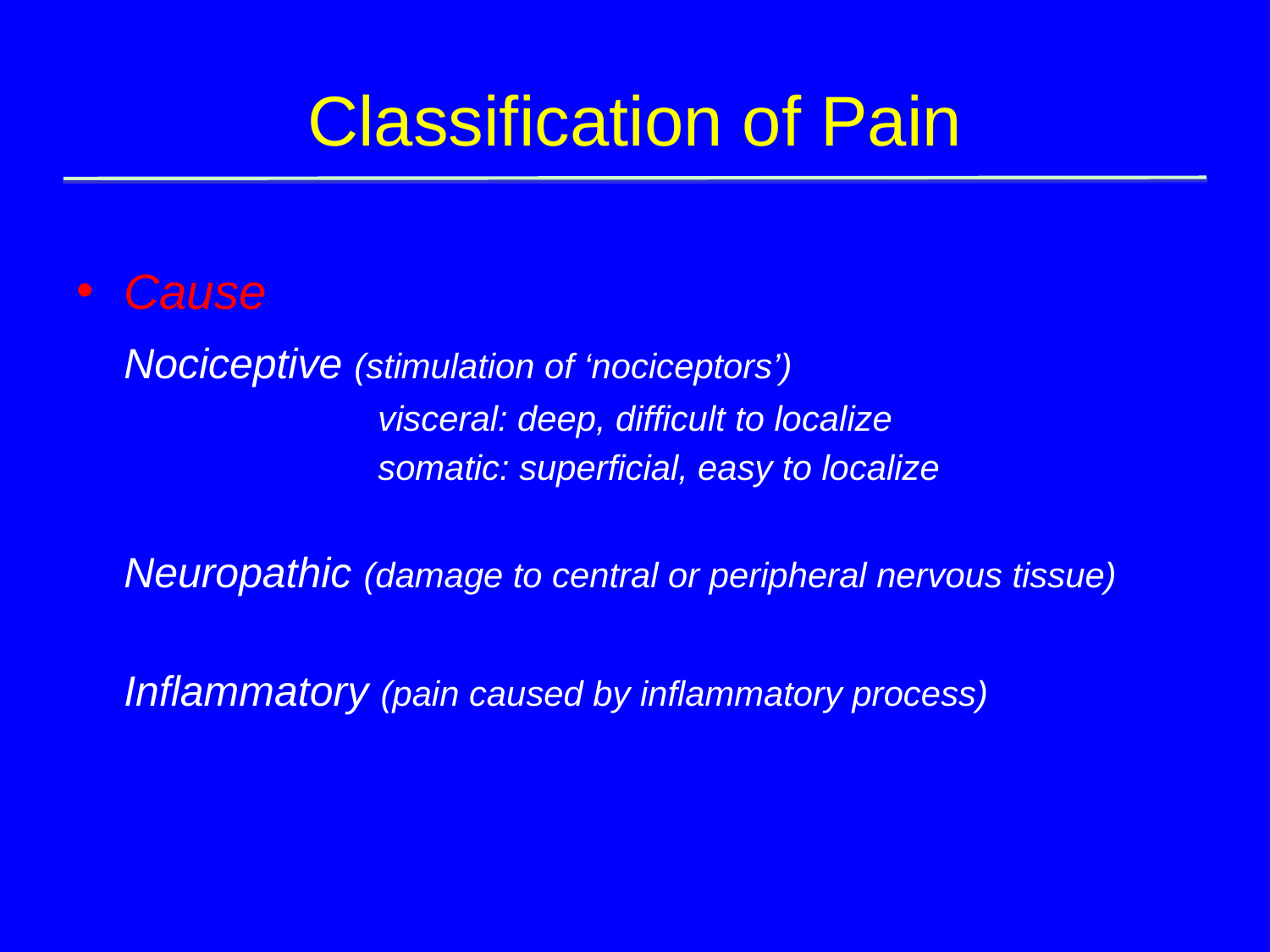

# Classification of Pain
Cause
	Nociceptive (stimulation of ‘nociceptors’)
			visceral: deep, difficult to localize
			somatic: superficial, easy to localize

	Neuropathic (damage to central or peripheral nervous tissue)

	Inflammatory (pain caused by inflammatory process)